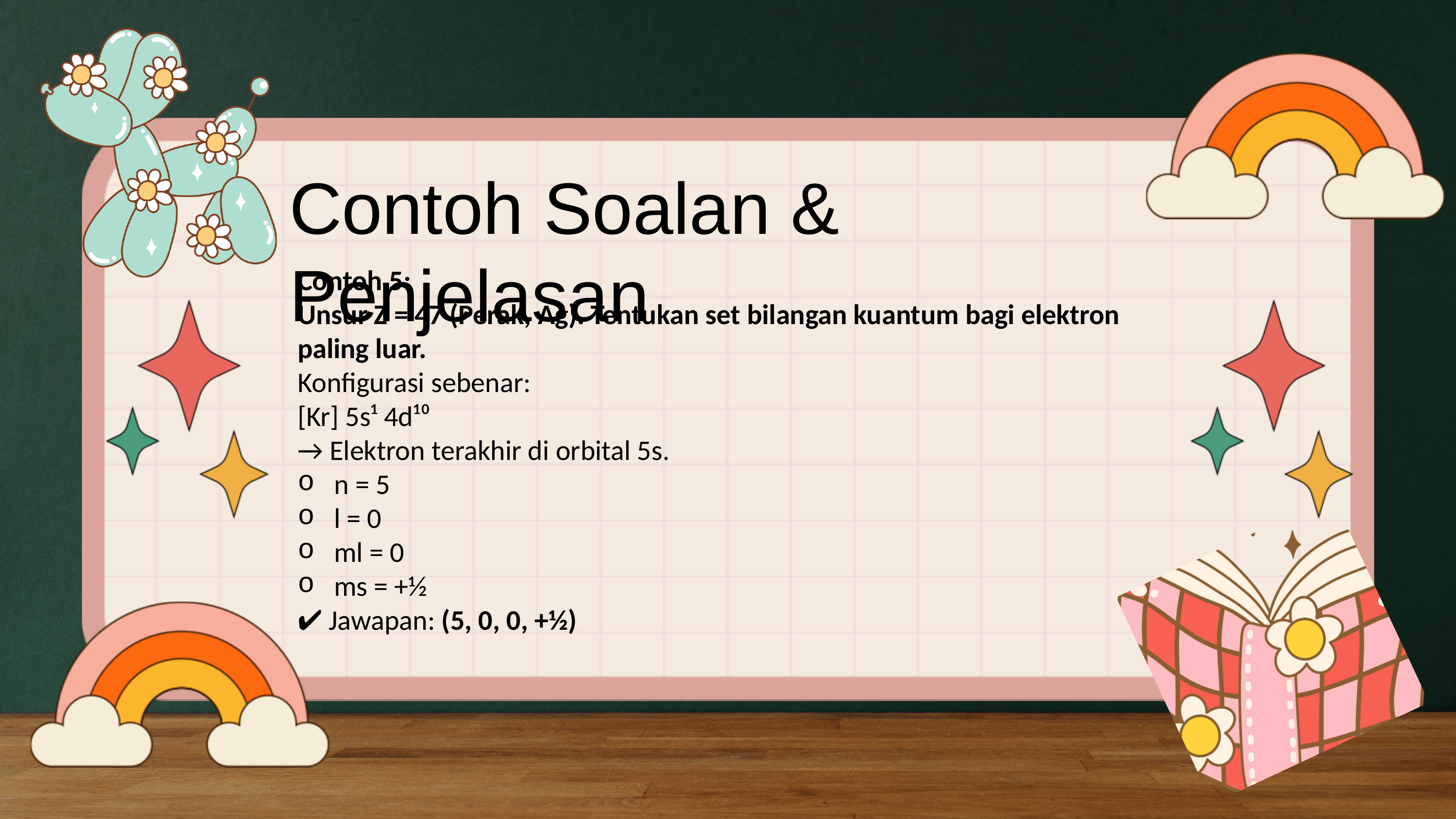

Contoh Soalan & Penjelasan
Contoh 5:
Unsur Z = 47 (Perak, Ag). Tentukan set bilangan kuantum bagi elektron paling luar.
Konfigurasi sebenar:
[Kr] 5s¹ 4d¹⁰
→ Elektron terakhir di orbital 5s.
n = 5
l = 0
ml = 0
ms = +½
✔ Jawapan: (5, 0, 0, +½)